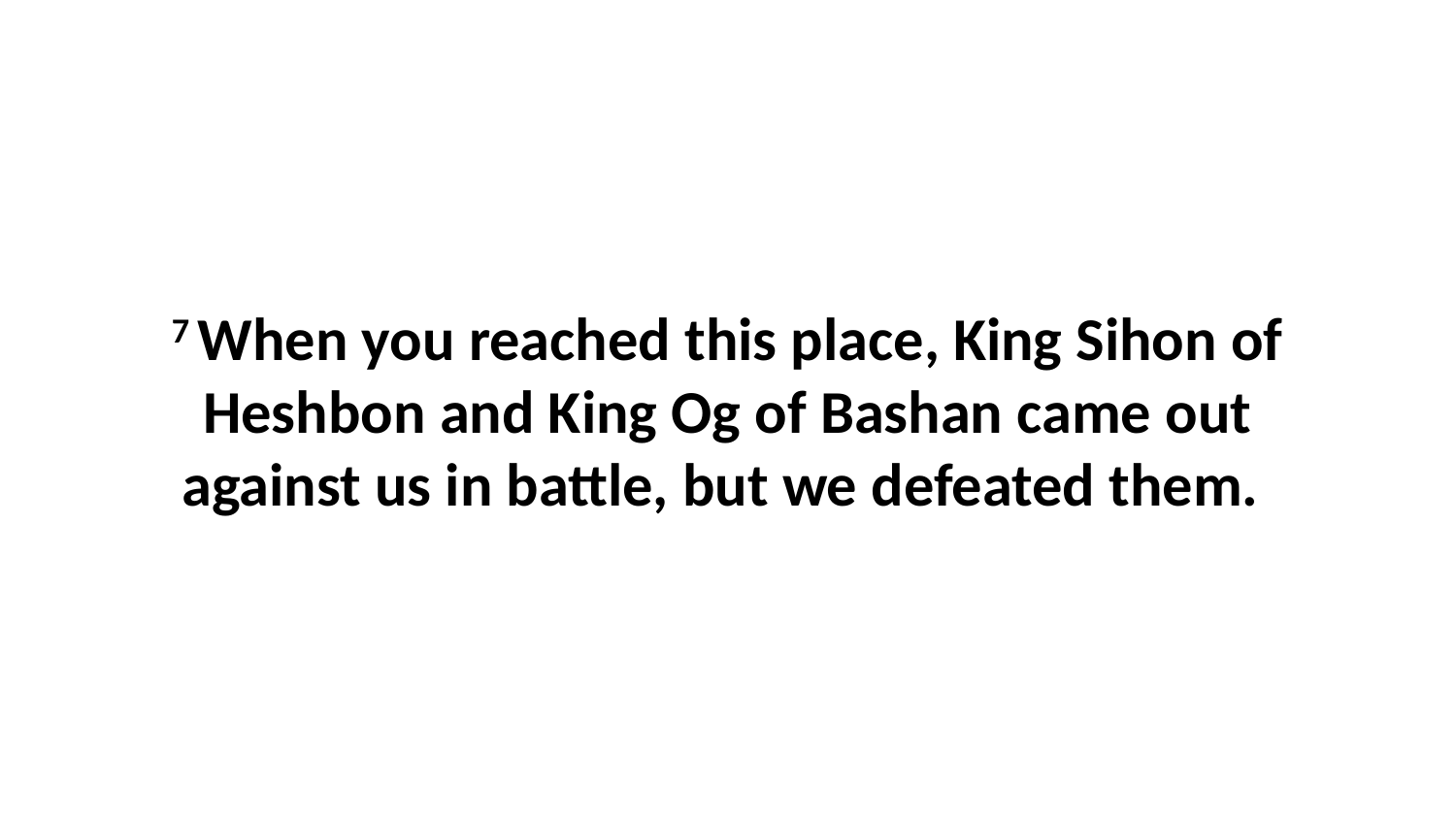

7 When you reached this place, King Sihon of Heshbon and King Og of Bashan came out against us in battle, but we defeated them.